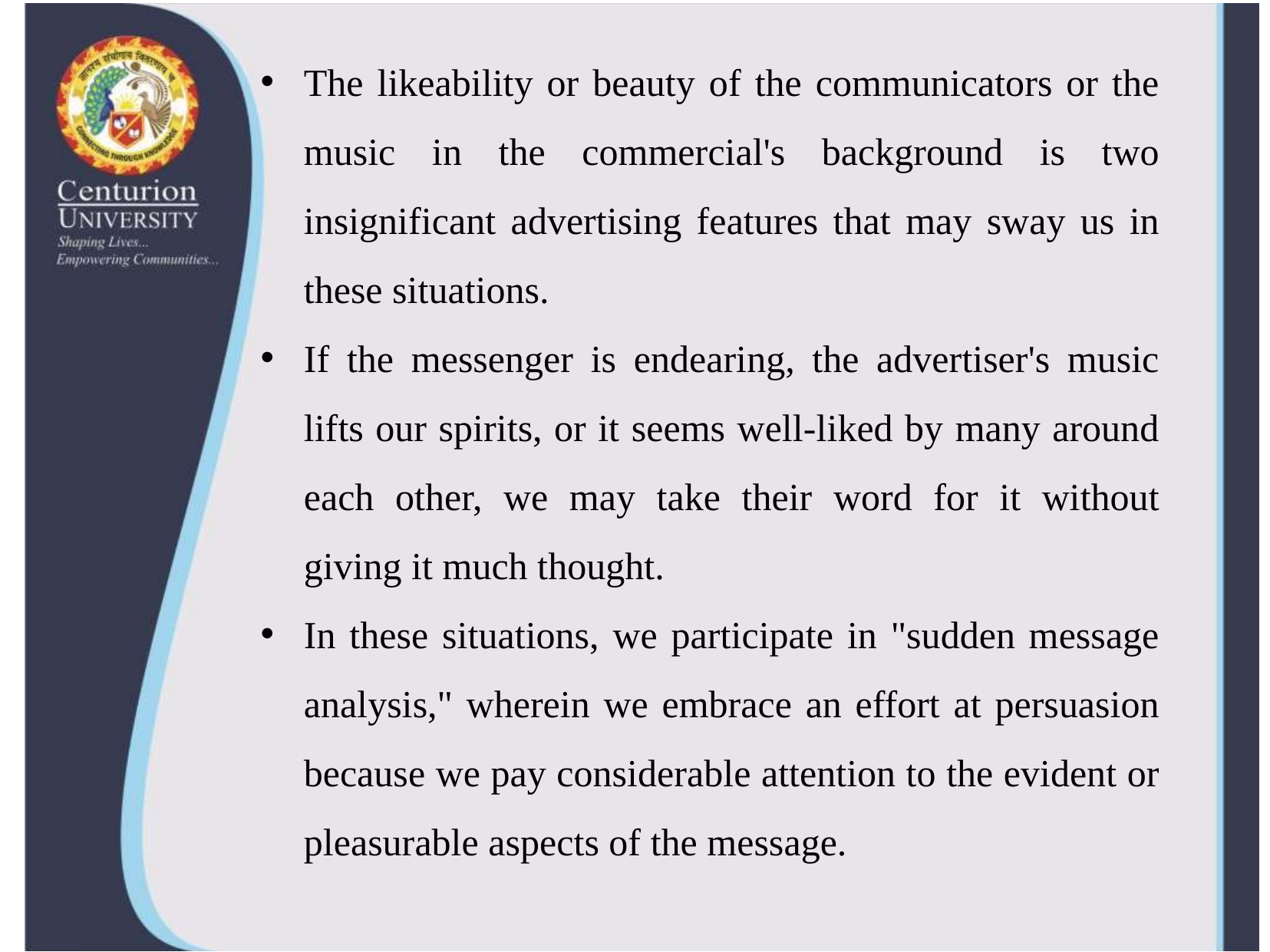

The likeability or beauty of the communicators or the music in the commercial's background is two insignificant advertising features that may sway us in these situations.
If the messenger is endearing, the advertiser's music lifts our spirits, or it seems well-liked by many around each other, we may take their word for it without giving it much thought.
In these situations, we participate in "sudden message analysis," wherein we embrace an effort at persuasion because we pay considerable attention to the evident or pleasurable aspects of the message.